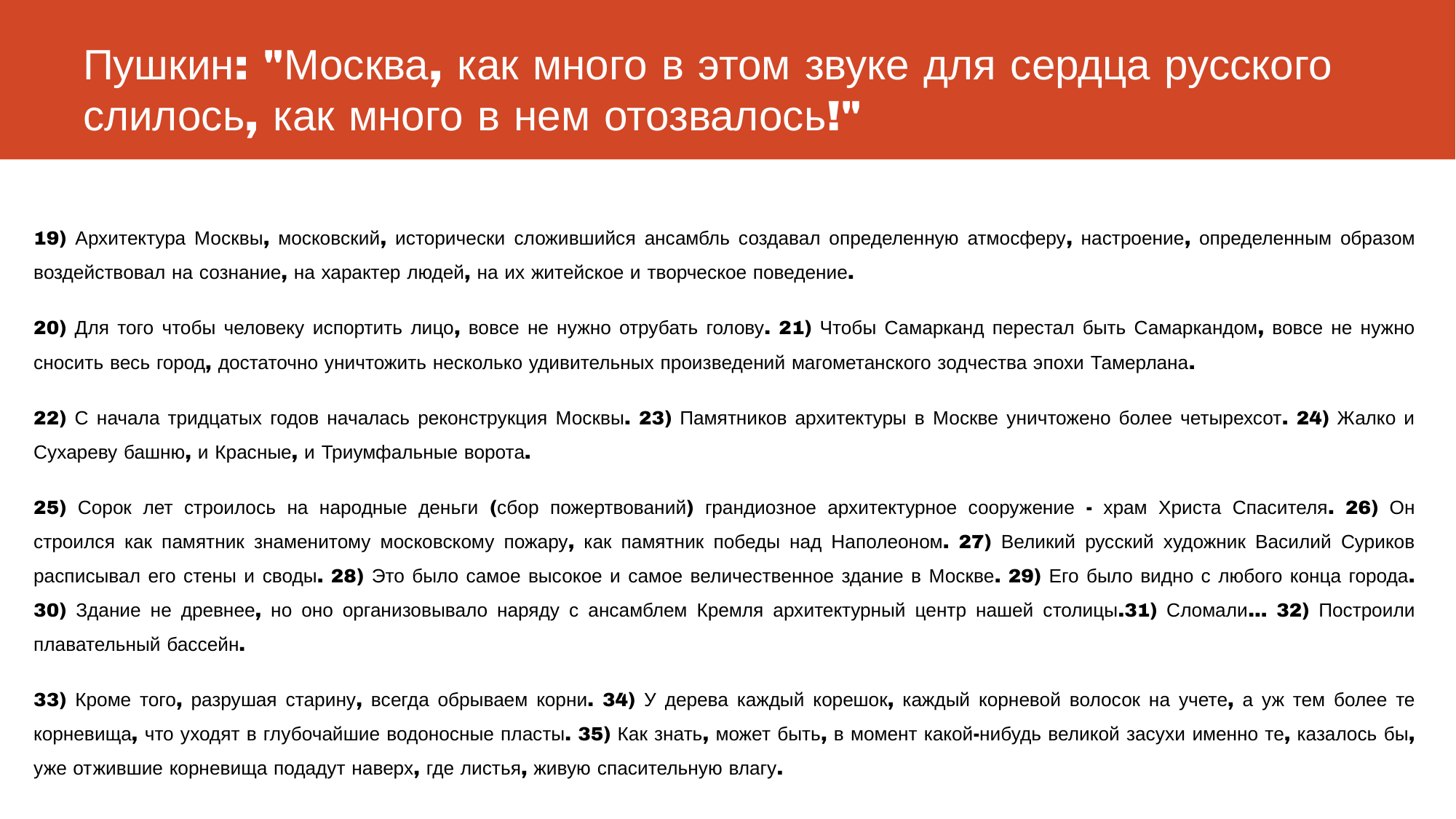

# Пушкин: "Москва, как много в этом звуке для сердца русского слилось, как много в нем отозвалось!"
19) Архитектура Москвы, московский, исторически сложившийся ансамбль создавал определенную атмосферу, настроение, определенным образом воздействовал на сознание, на характер людей, на их житейское и творческое поведение.
20) Для того чтобы человеку испортить лицо, вовсе не нужно отрубать голову. 21) Чтобы Самарканд перестал быть Самаркандом, вовсе не нужно сносить весь город, достаточно уничтожить несколько удивительных произведений магометанского зодчества эпохи Тамерлана.
22) С начала тридцатых годов началась реконструкция Москвы. 23) Памятников архитектуры в Москве уничтожено более четырехсот. 24) Жалко и Сухареву башню, и Красные, и Триумфальные ворота.
25) Сорок лет строилось на народные деньги (сбор пожертвований) грандиозное архитектурное сооружение - храм Христа Спасителя. 26) Он строился как памятник знаменитому московскому пожару, как памятник победы над Наполеоном. 27) Великий русский художник Василий Суриков расписывал его стены и своды. 28) Это было самое высокое и самое величественное здание в Москве. 29) Его было видно с любого конца города. 30) Здание не древнее, но оно организовывало наряду с ансамблем Кремля архитектурный центр нашей столицы.31) Сломали... 32) Построили плавательный бассейн.
33) Кроме того, разрушая старину, всегда обрываем корни. 34) У дерева каждый корешок, каждый корневой волосок на учете, а уж тем более те корневища, что уходят в глубочайшие водоносные пласты. 35) Как знать, может быть, в момент какой-нибудь великой засухи именно те, казалось бы, уже отжившие корневища подадут наверх, где листья, живую спасительную влагу.